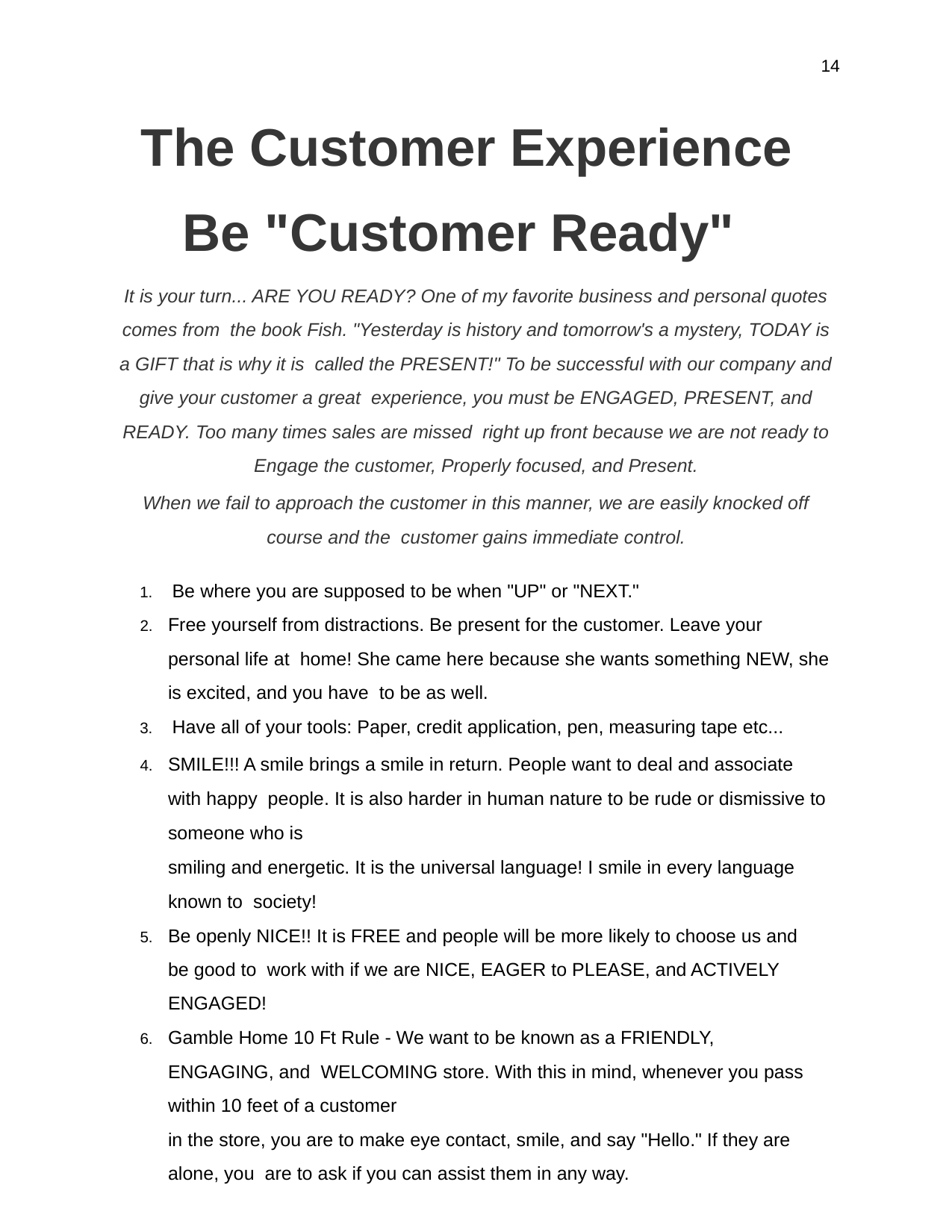

14
# The Customer Experience  Be "Customer Ready"
It is your turn... ARE YOU READY? One of my favorite business and personal quotes comes from  the book Fish. "Yesterday is history and tomorrow's a mystery, TODAY is a GIFT that is why it is  called the PRESENT!" To be successful with our company and give your customer a great  experience, you must be ENGAGED, PRESENT, and READY. Too many times sales are missed  right up front because we are not ready to Engage the customer, Properly focused, and Present.
When we fail to approach the customer in this manner, we are easily knocked off course and the  customer gains immediate control.

Be where you are supposed to be when "UP" or "NEXT."
Free yourself from distractions. Be present for the customer. Leave your personal life at  home! She came here because she wants something NEW, she is excited, and you have  to be as well.
Have all of your tools: Paper, credit application, pen, measuring tape etc...
SMILE!!! A smile brings a smile in return. People want to deal and associate with happy  people. It is also harder in human nature to be rude or dismissive to someone who is
smiling and energetic. It is the universal language! I smile in every language known to  society!
Be openly NICE!! It is FREE and people will be more likely to choose us and be good to  work with if we are NICE, EAGER to PLEASE, and ACTIVELY ENGAGED!
Gamble Home 10 Ft Rule - We want to be known as a FRIENDLY, ENGAGING, and  WELCOMING store. With this in mind, whenever you pass within 10 feet of a customer
in the store, you are to make eye contact, smile, and say "Hello." If they are alone, you  are to ask if you can assist them in any way.